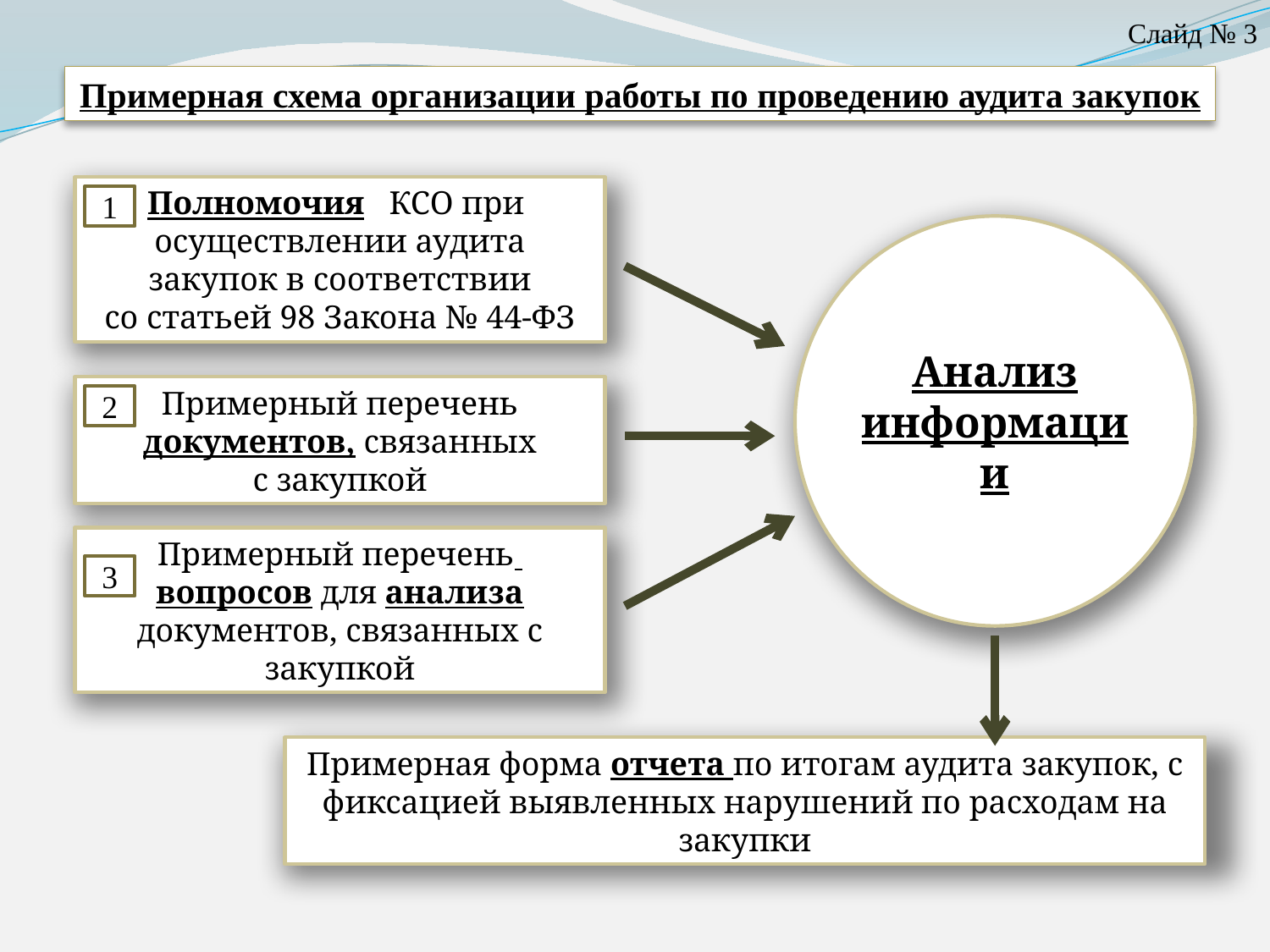

Слайд № 3
Примерная схема организации работы по проведению аудита закупок
Полномочия   КСО при
осуществлении аудита
закупок в соответствии
со статьей 98 Закона № 44-ФЗ
1
Анализ
информации
Примерный перечень
документов, связанных
с закупкой
2
Примерный перечень
вопросов для анализа документов, связанных с закупкой
3
Примерная форма отчета по итогам аудита закупок, с фиксацией выявленных нарушений по расходам на закупки